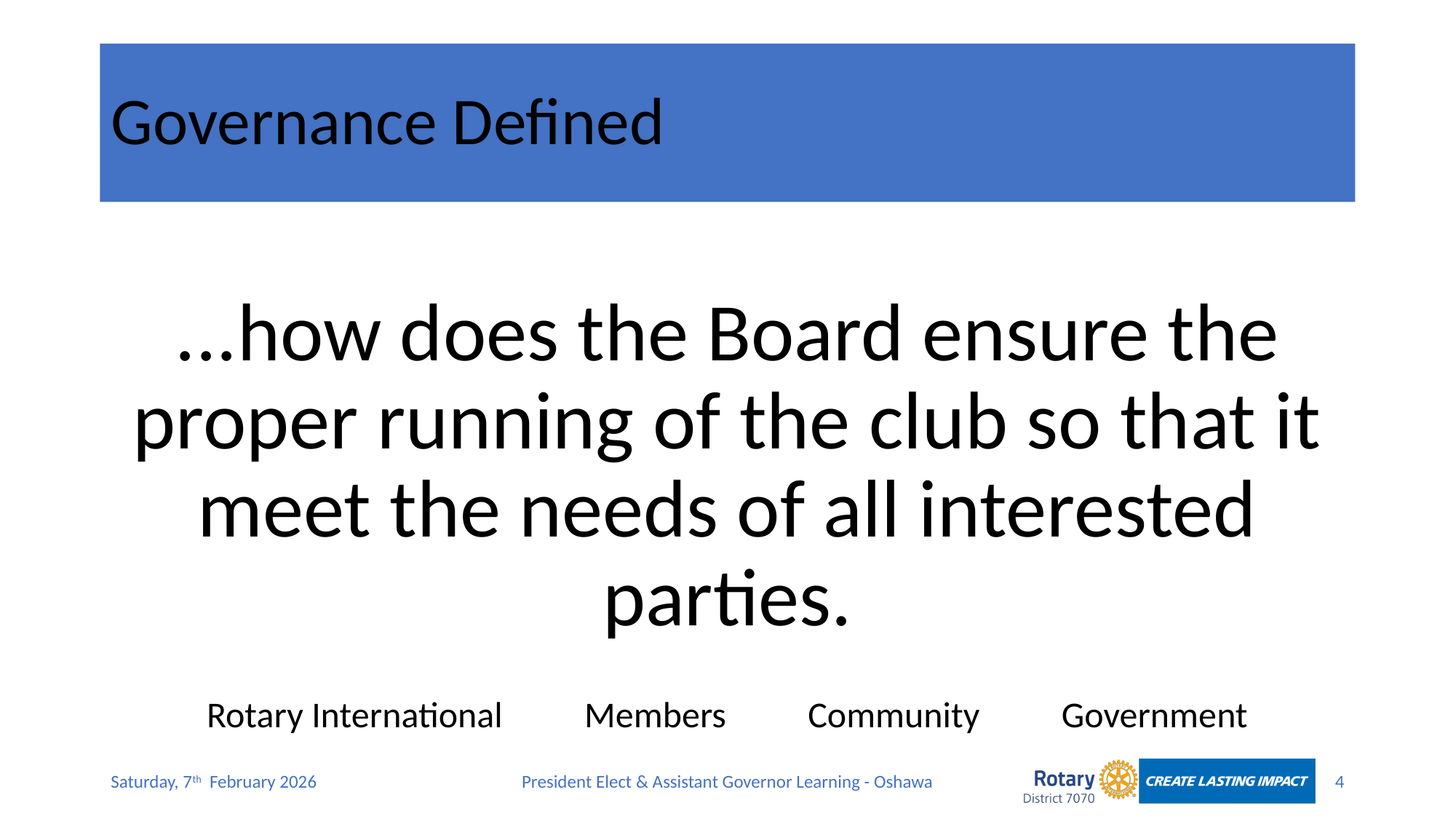

# Governance Defined

...how does the Board ensure the proper running of the club so that it meet the needs of all interested parties.

Rotary International          Members          Community          Government

Saturday, 7th  February 2026
President Elect & Assistant Governor Learning - Oshawa
4